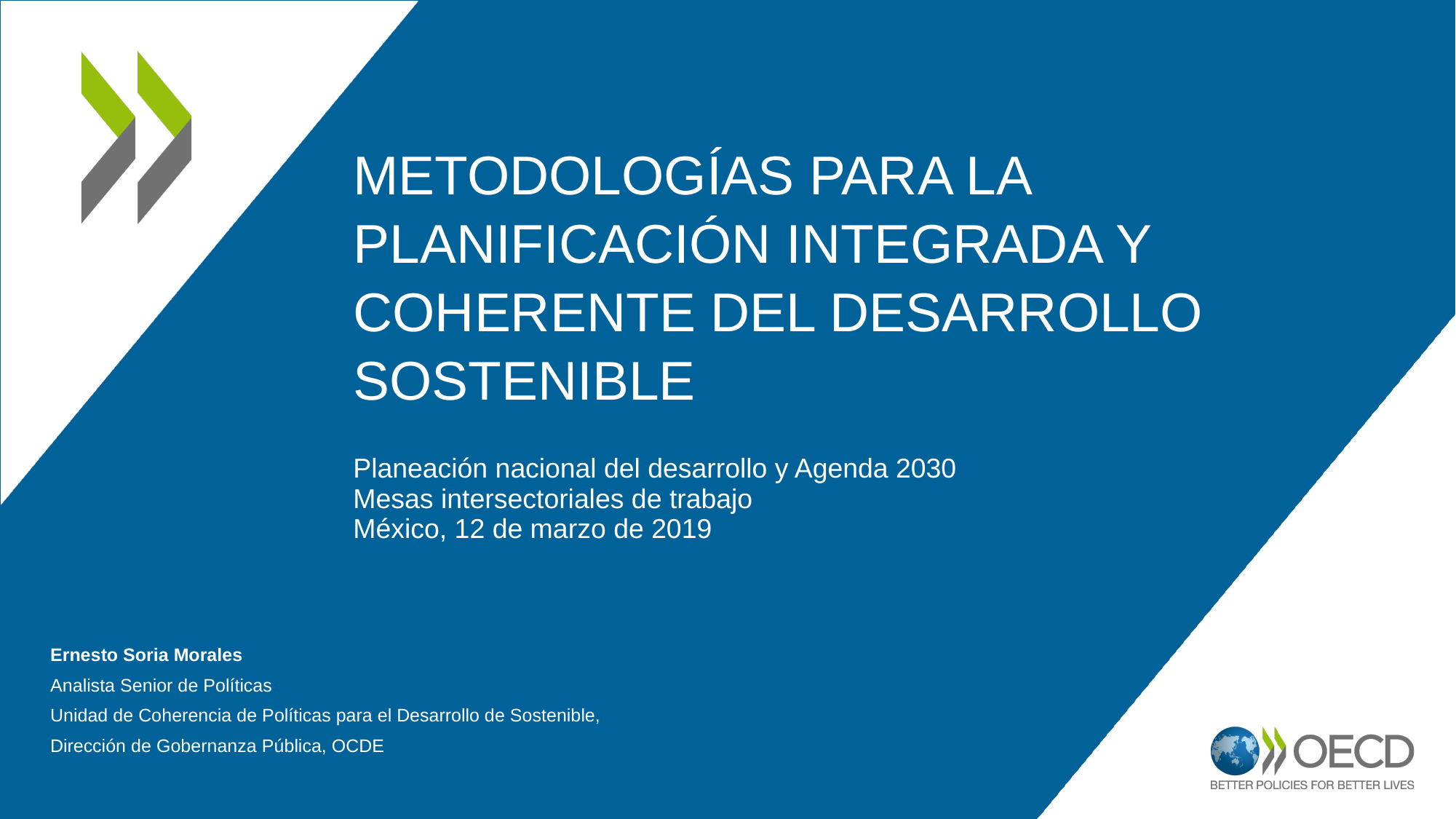

# Metodologías para la planificación integrada y coherente del desarrollo sostenible
Planeación nacional del desarrollo y Agenda 2030
Mesas intersectoriales de trabajo
México, 12 de marzo de 2019
Ernesto Soria Morales
Analista Senior de Políticas
Unidad de Coherencia de Políticas para el Desarrollo de Sostenible,
Dirección de Gobernanza Pública, OCDE